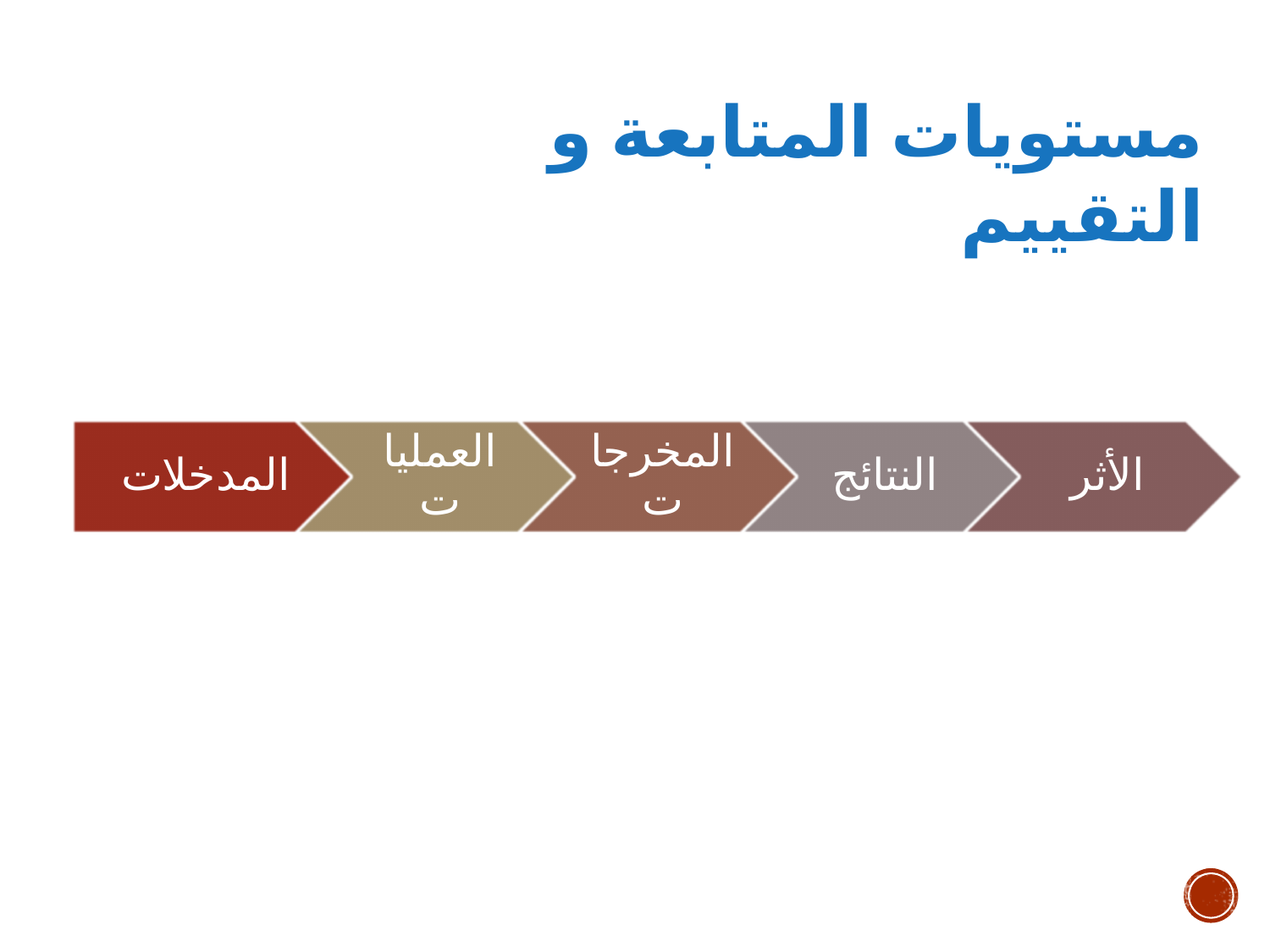

مستويات المتابعة و التقييم

المدخلات
العمليات
المخرجات
النتائج
الأثر